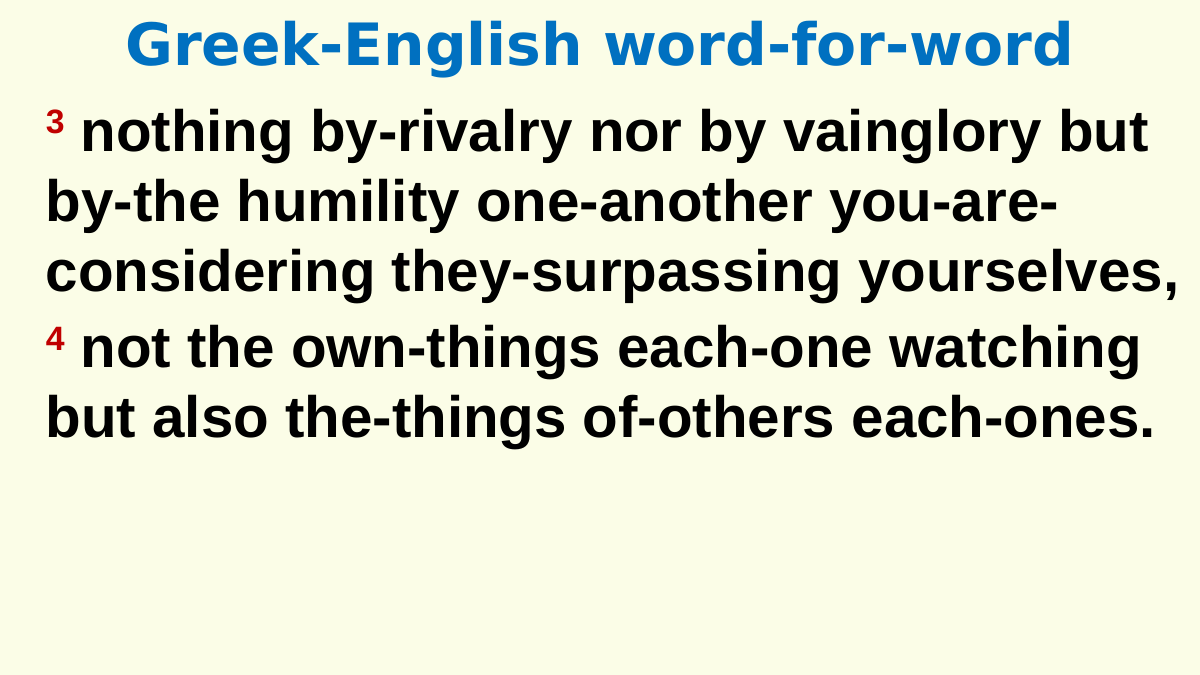

Greek-English word-for-word
3 nothing by-rivalry nor by vainglory but by-the humility one-another you-are-considering they-surpassing yourselves,
4 not the own-things each-one watching but also the-things of-others each-ones.